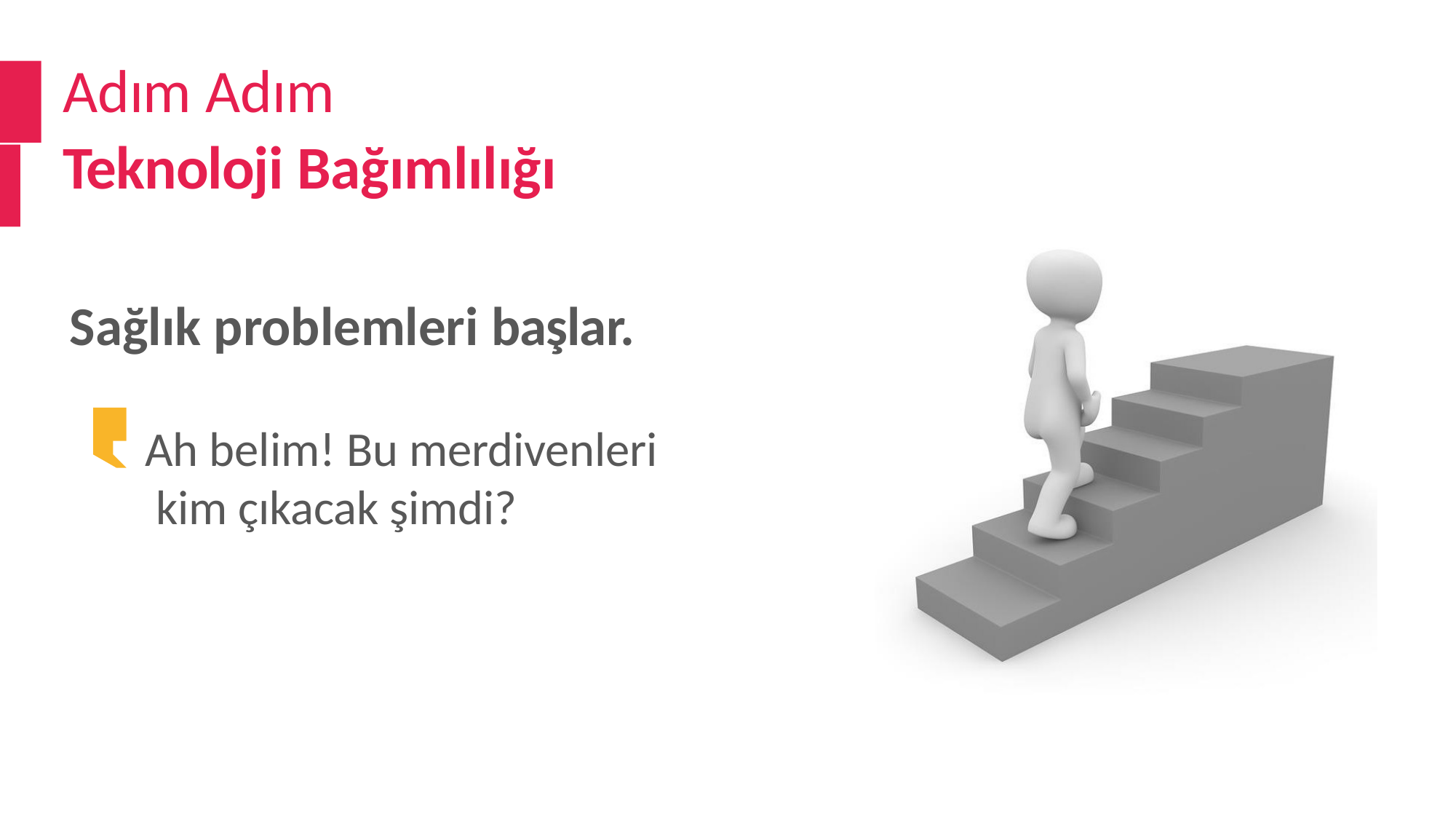

# Adım Adım
Teknoloji Bağımlılığı

Sağlık problemleri başlar.

Ah belim! Bu merdivenleri  kim çıkacak şimdi?